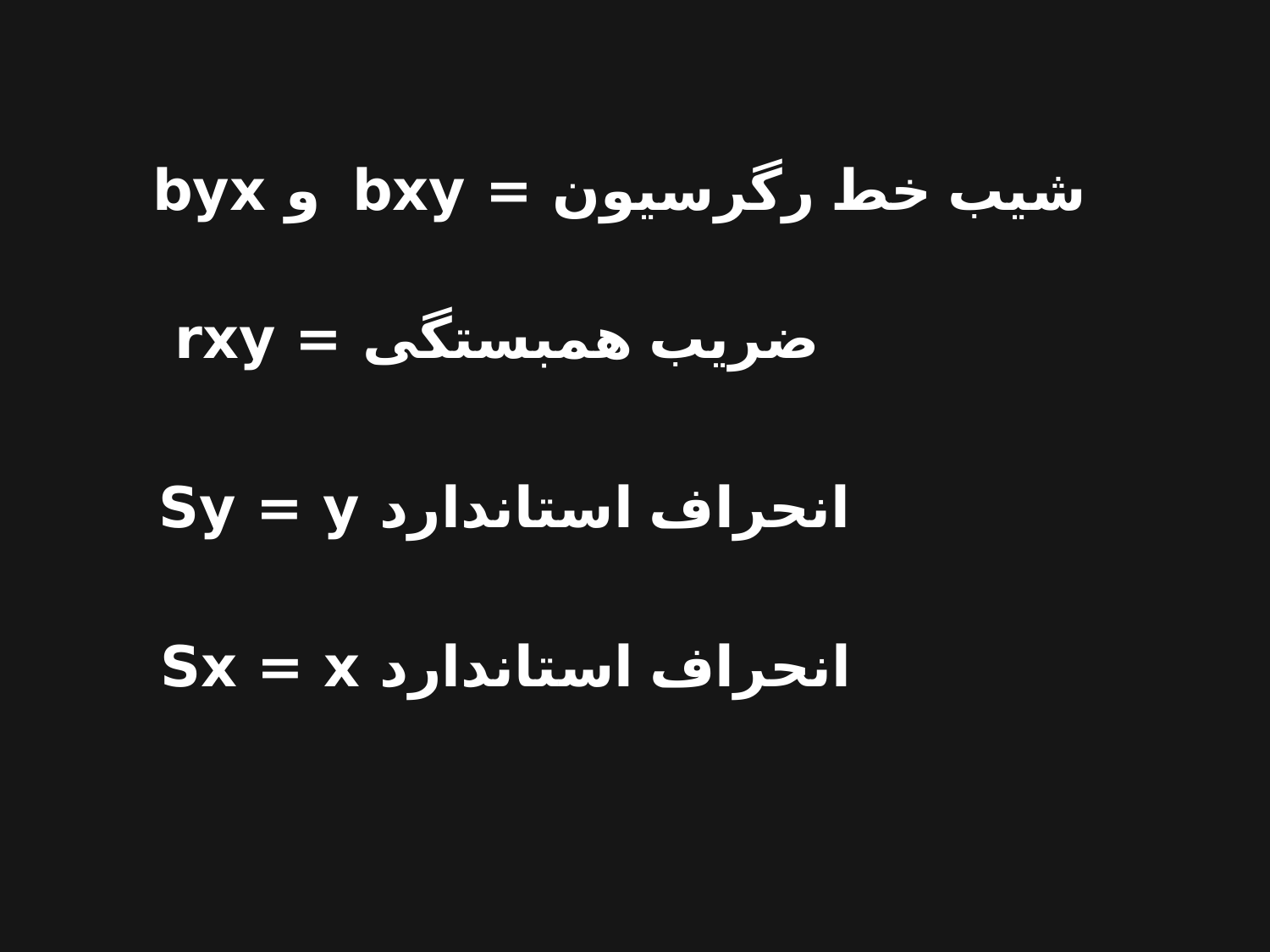

byx و  bxy = شیب خط رگرسیون
rxy = ضریب همبستگی
Sy = y انحراف استاندارد
Sx = x انحراف استاندارد